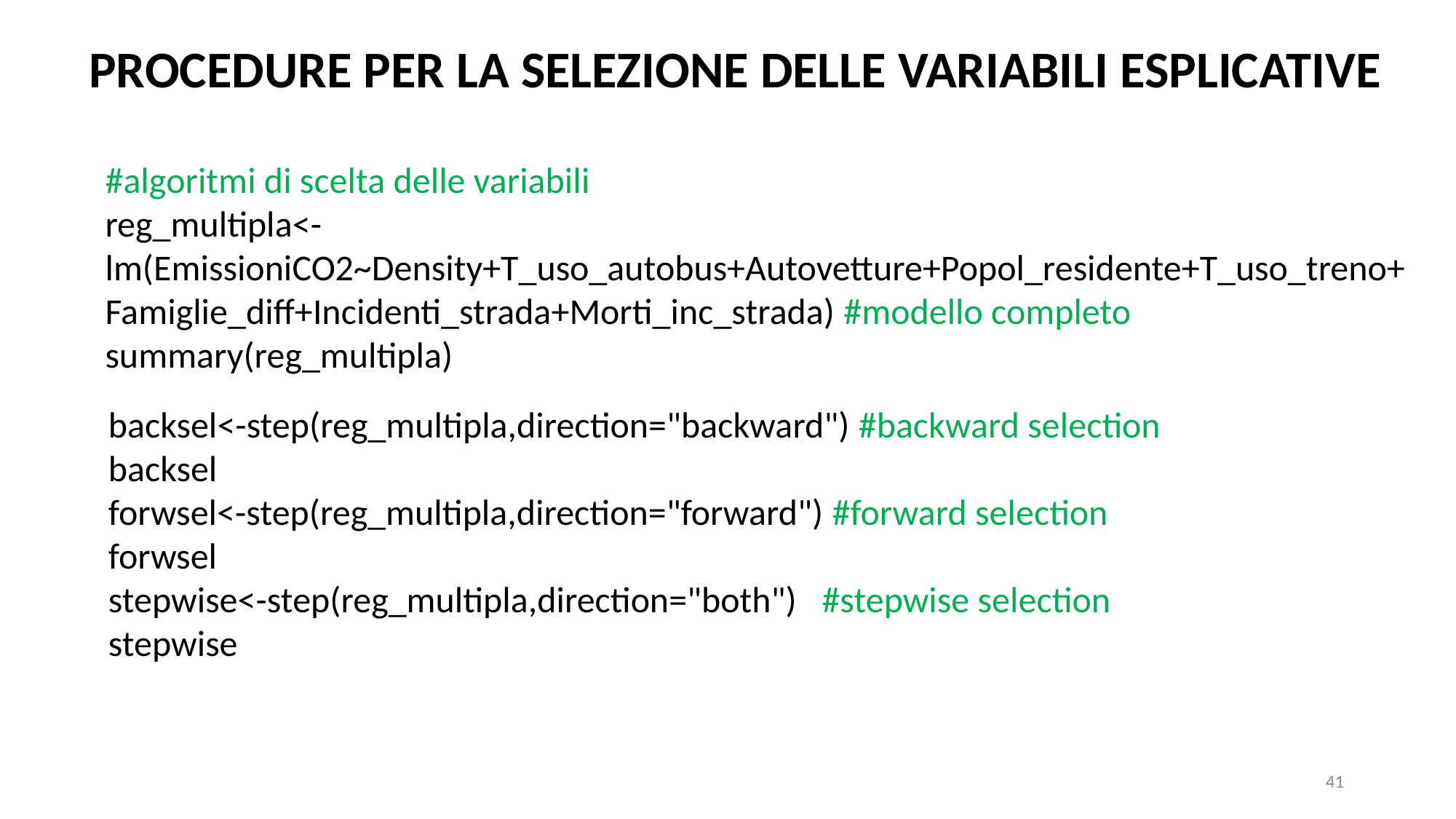

PROCEDURE PER LA SELEZIONE DELLE VARIABILI ESPLICATIVE
#algoritmi di scelta delle variabili
reg_multipla<-lm(EmissioniCO2~Density+T_uso_autobus+Autovetture+Popol_residente+T_uso_treno+Famiglie_diff+Incidenti_strada+Morti_inc_strada) #modello completo
summary(reg_multipla)
backsel<-step(reg_multipla,direction="backward") #backward selection
backsel
forwsel<-step(reg_multipla,direction="forward") #forward selection
forwsel
stepwise<-step(reg_multipla,direction="both")   #stepwise selection
stepwise
41